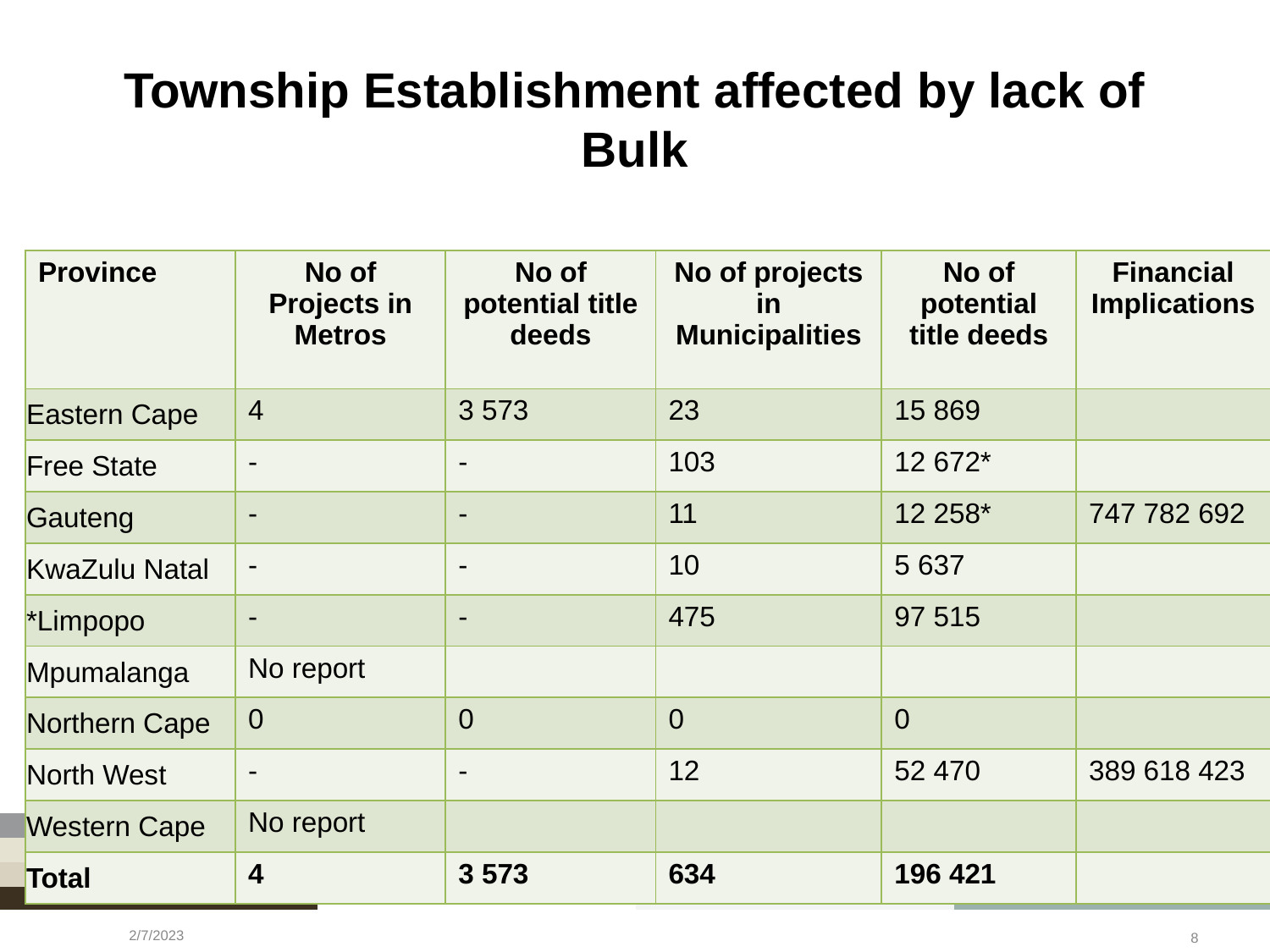

# Township Establishment affected by lack of Bulk
| Province | No of Projects in Metros | No of potential title deeds | No of projects in Municipalities | No of potential title deeds | Financial Implications |
| --- | --- | --- | --- | --- | --- |
| Eastern Cape | 4 | 3 573 | 23 | 15 869 |  |
| Free State | - | - | 103 | 12 672\* |  |
| Gauteng | - | - | 11 | 12 258\* | 747 782 692 |
| KwaZulu Natal | - | - | 10 | 5 637 |  |
| \*Limpopo | - | - | 475 | 97 515 |  |
| Mpumalanga | No report |  |  |  |  |
| Northern Cape | 0 | 0 | 0 | 0 |  |
| North West | - | - | 12 | 52 470 | 389 618 423 |
| Western Cape | No report |  |  |  |  |
| Total | 4 | 3 573 | 634 | 196 421 |  |
2/7/2023
8